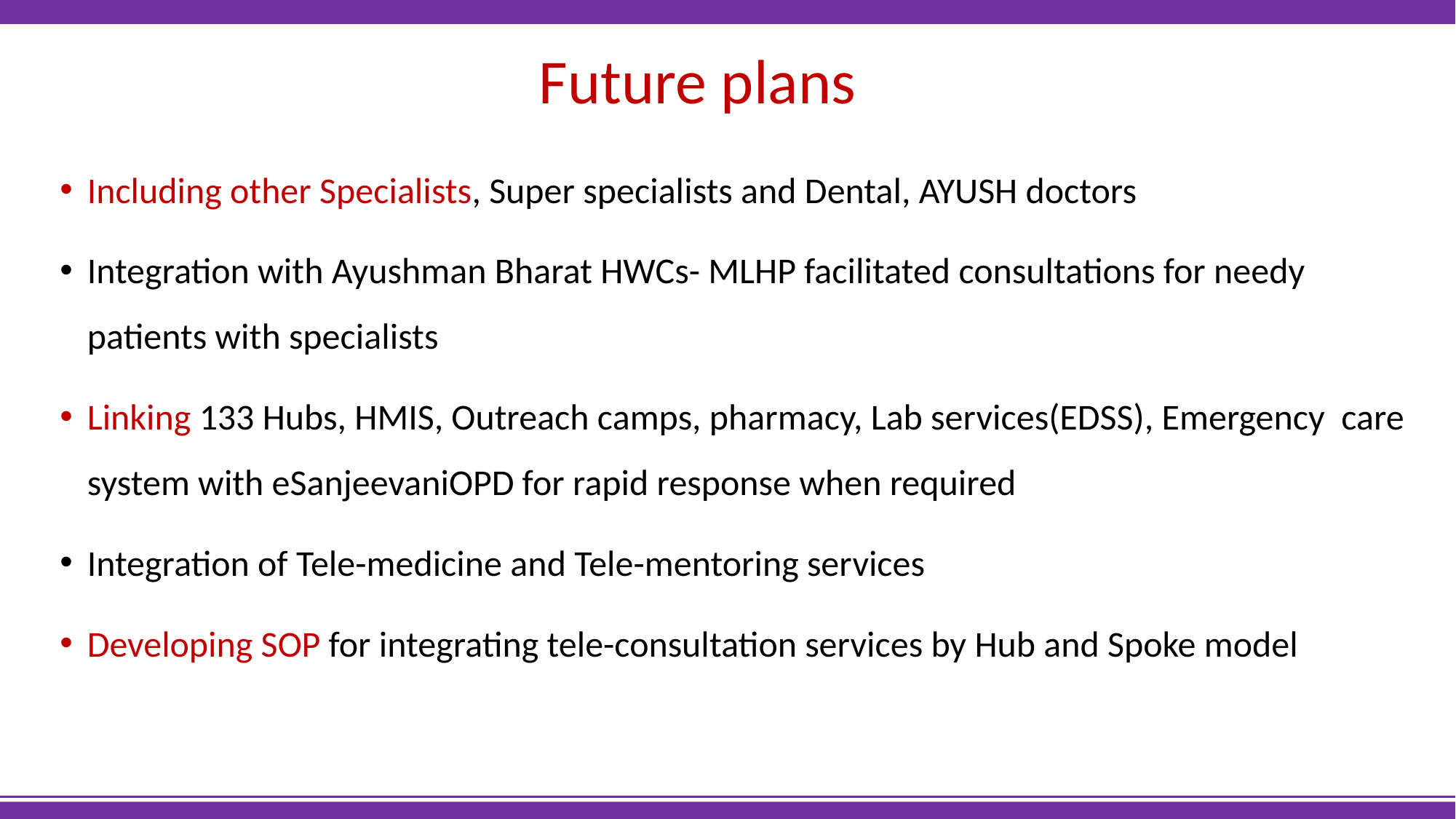

# Future plans
Including other Specialists, Super specialists and Dental, AYUSH doctors
Integration with Ayushman Bharat HWCs- MLHP facilitated consultations for needy patients with specialists
Linking 133 Hubs, HMIS, Outreach camps, pharmacy, Lab services(EDSS), Emergency  care system with eSanjeevaniOPD for rapid response when required
Integration of Tele-medicine and Tele-mentoring services
Developing SOP for integrating tele-consultation services by Hub and Spoke model